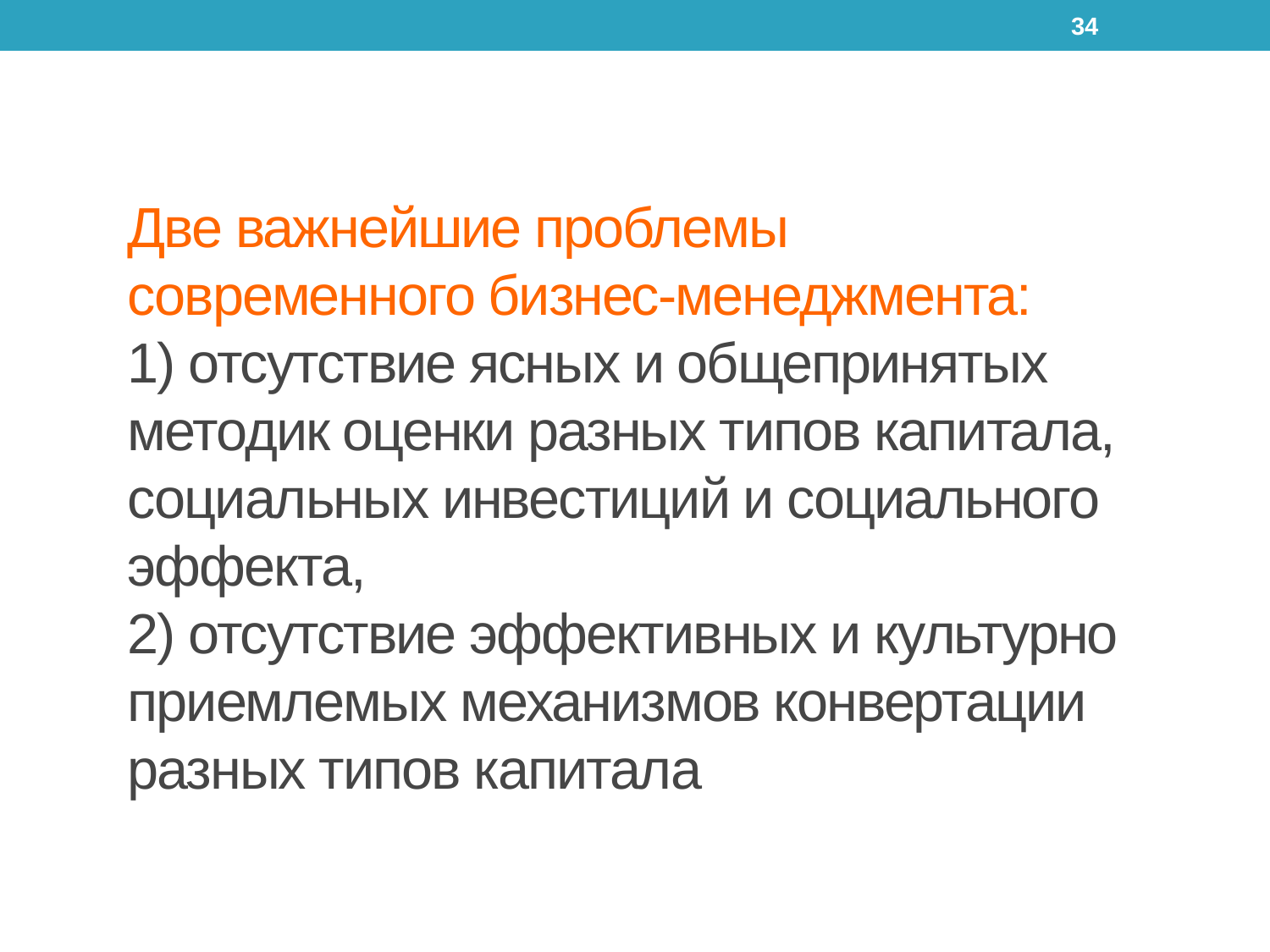

34
# Две важнейшие проблемы современного бизнес-менеджмента: 1) отсутствие ясных и общепринятых методик оценки разных типов капитала, социальных инвестиций и социального эффекта, 2) отсутствие эффективных и культурно приемлемых механизмов конвертации разных типов капитала